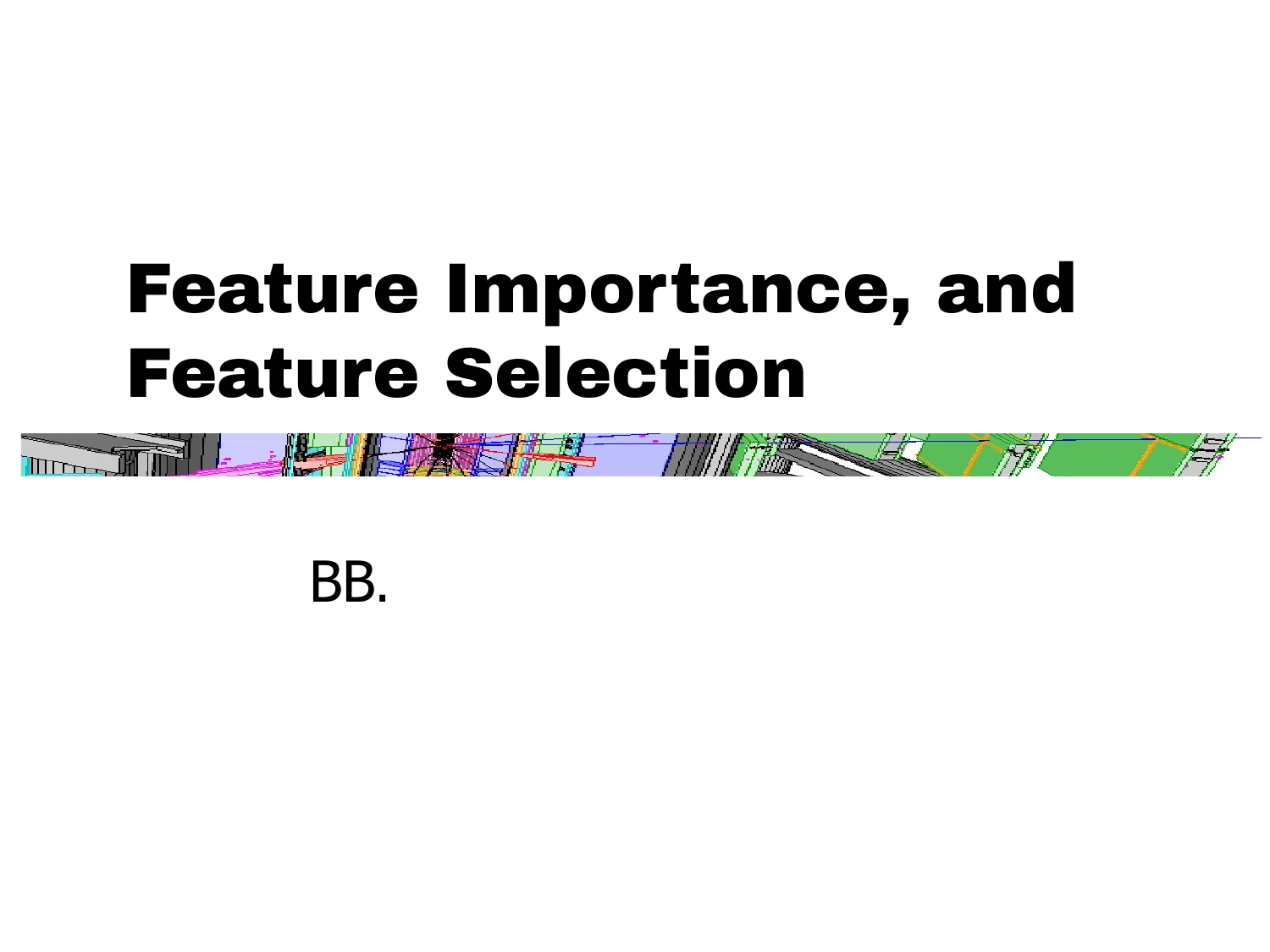

# Feature Importance, and Feature Selection
BB.